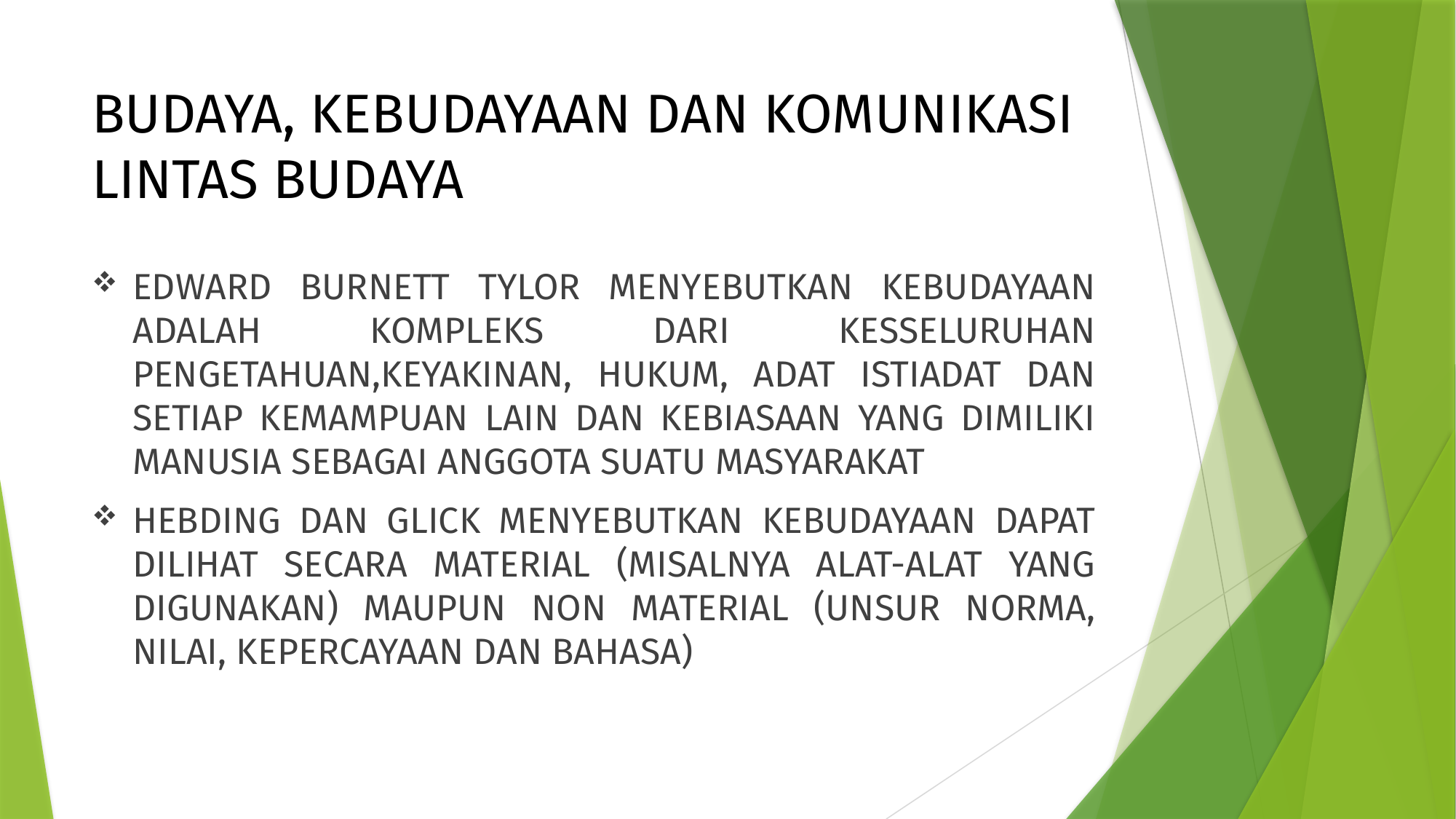

# BUDAYA, KEBUDAYAAN DAN KOMUNIKASI LINTAS BUDAYA
EDWARD BURNETT TYLOR MENYEBUTKAN KEBUDAYAAN ADALAH KOMPLEKS DARI KESSELURUHAN PENGETAHUAN,KEYAKINAN, HUKUM, ADAT ISTIADAT DAN SETIAP KEMAMPUAN LAIN DAN KEBIASAAN YANG DIMILIKI MANUSIA SEBAGAI ANGGOTA SUATU MASYARAKAT
HEBDING DAN GLICK MENYEBUTKAN KEBUDAYAAN DAPAT DILIHAT SECARA MATERIAL (MISALNYA ALAT-ALAT YANG DIGUNAKAN) MAUPUN NON MATERIAL (UNSUR NORMA, NILAI, KEPERCAYAAN DAN BAHASA)